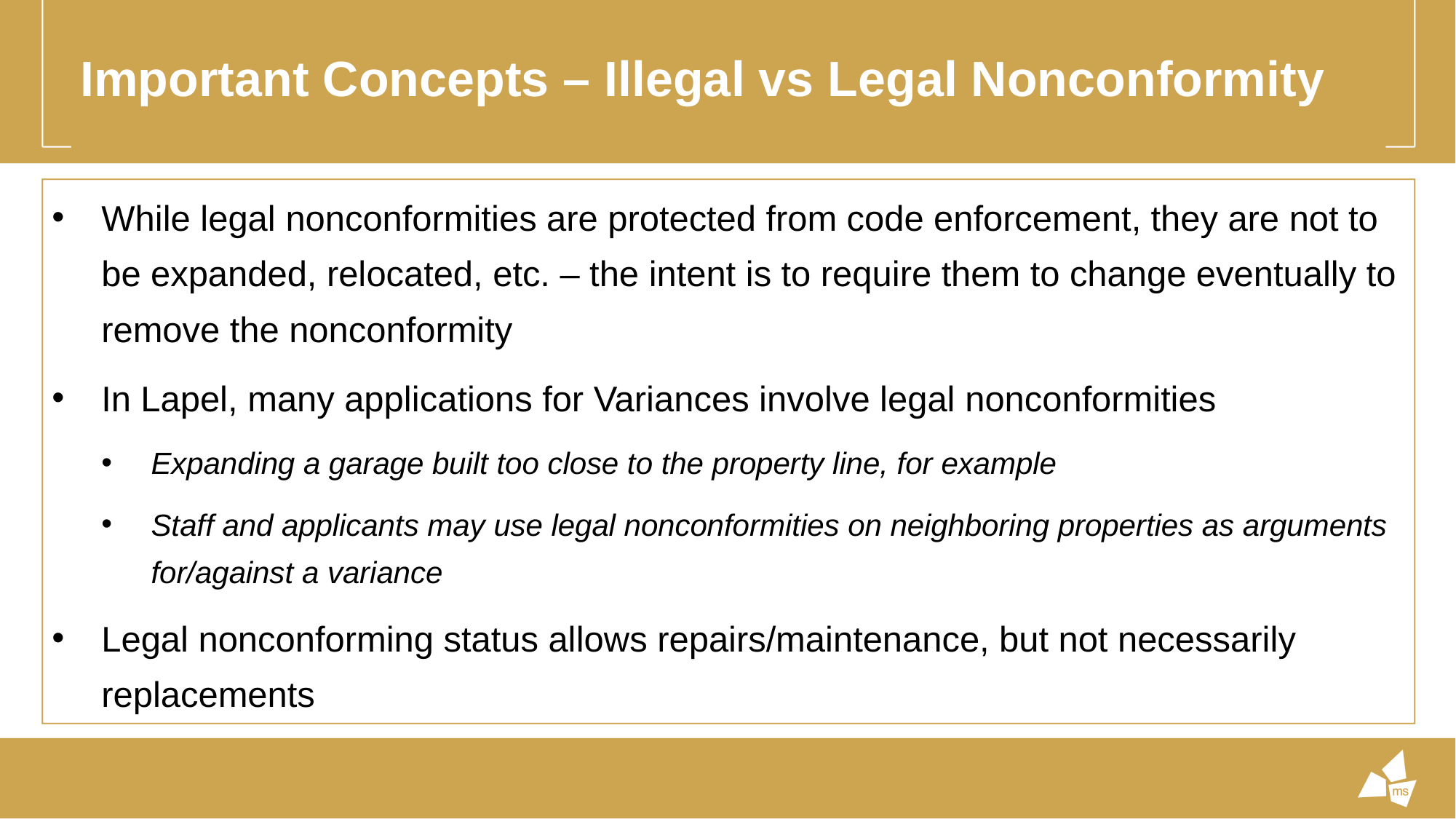

# Important Concepts – Illegal vs Legal Nonconformity
While legal nonconformities are protected from code enforcement, they are not to be expanded, relocated, etc. – the intent is to require them to change eventually to remove the nonconformity
In Lapel, many applications for Variances involve legal nonconformities
Expanding a garage built too close to the property line, for example
Staff and applicants may use legal nonconformities on neighboring properties as arguments for/against a variance
Legal nonconforming status allows repairs/maintenance, but not necessarily replacements